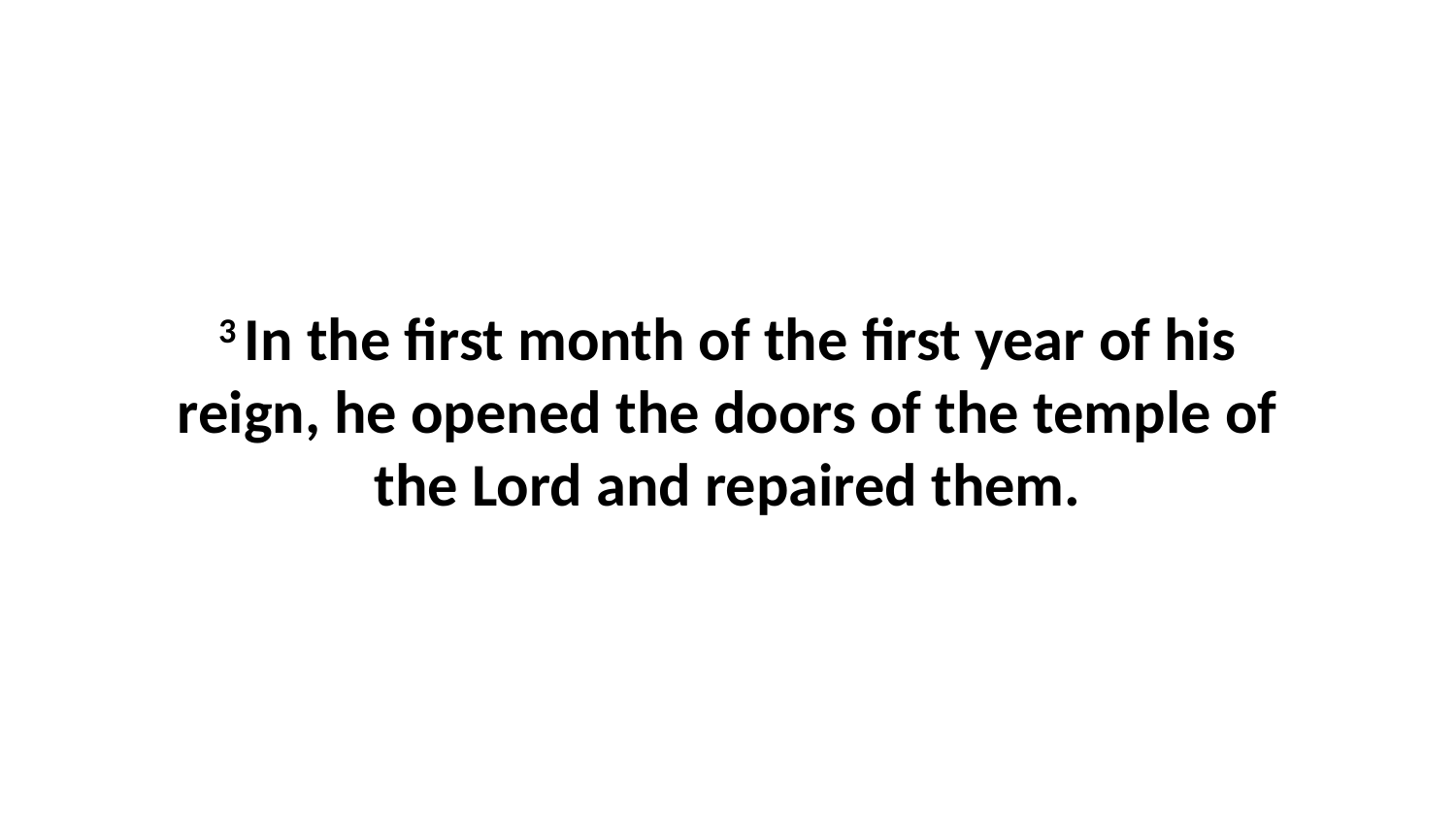

3 In the first month of the first year of his reign, he opened the doors of the temple of the Lord and repaired them.